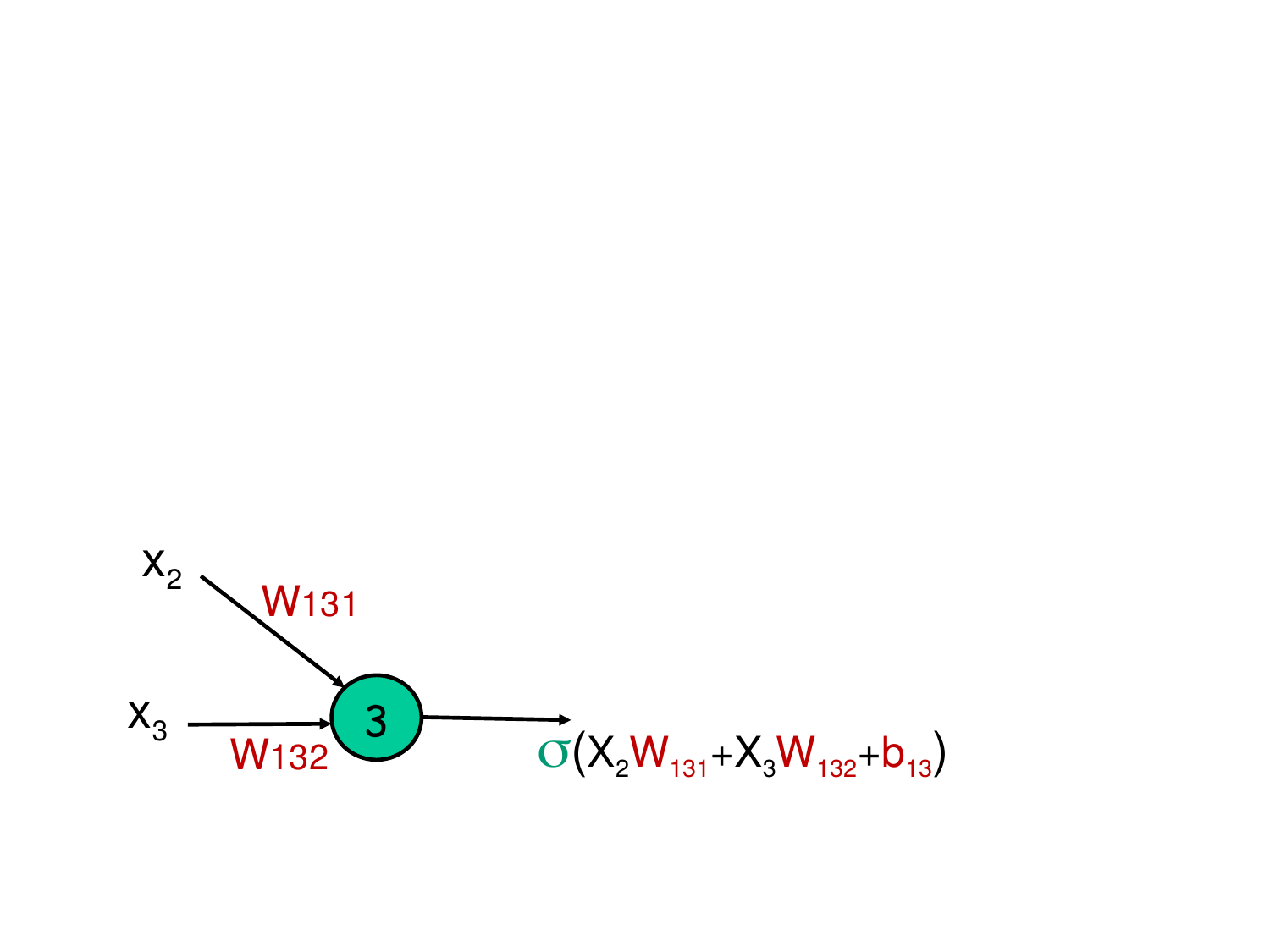

#
x2
W131
x3
3
σ(X2W131+X3W132+b13)
W132